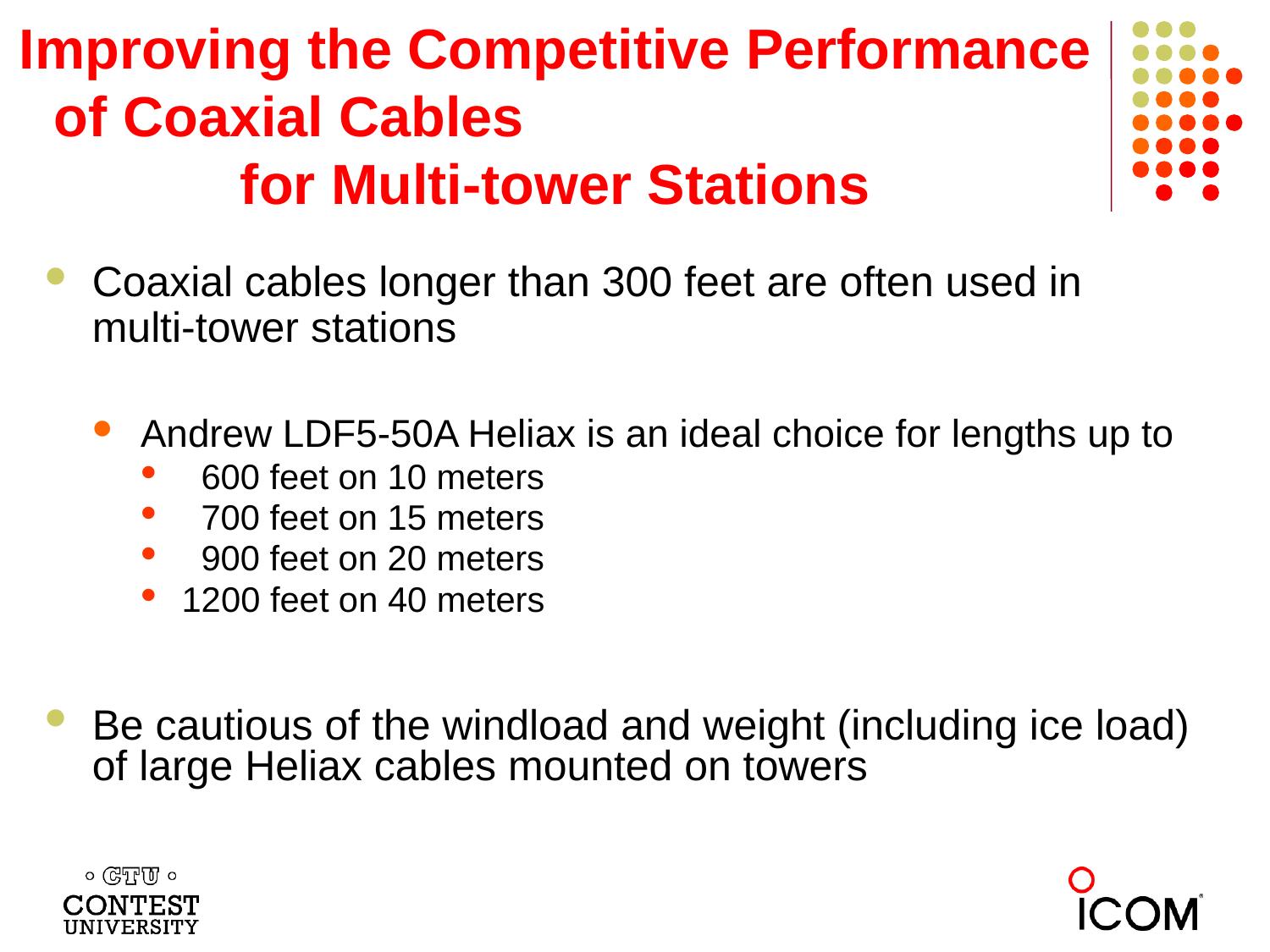

# Improving the Competitive Performance of Coaxial Cables                                   for Multi-tower Stations
Coaxial cables longer than 300 feet are often used in            multi-tower stations

Andrew LDF5-50A Heliax is an ideal choice for lengths up to
  600 feet on 10 meters
  700 feet on 15 meters
  900 feet on 20 meters
1200 feet on 40 meters

Be cautious of the windload and weight (including ice load) of large Heliax cables mounted on towers